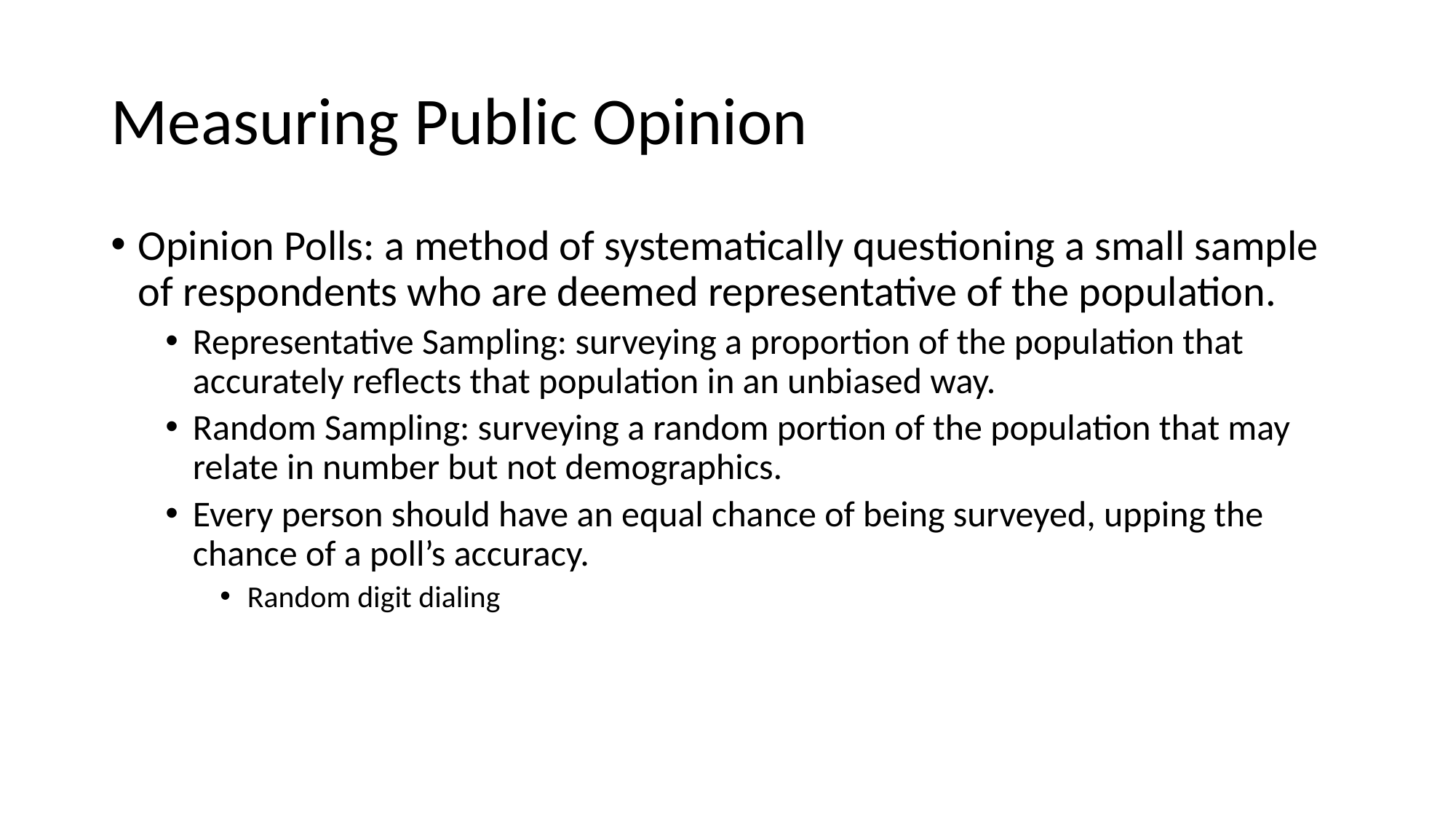

# Measuring Public Opinion
Opinion Polls: a method of systematically questioning a small sample of respondents who are deemed representative of the population.
Representative Sampling: surveying a proportion of the population that accurately reflects that population in an unbiased way.
Random Sampling: surveying a random portion of the population that may relate in number but not demographics.
Every person should have an equal chance of being surveyed, upping the chance of a poll’s accuracy.
Random digit dialing